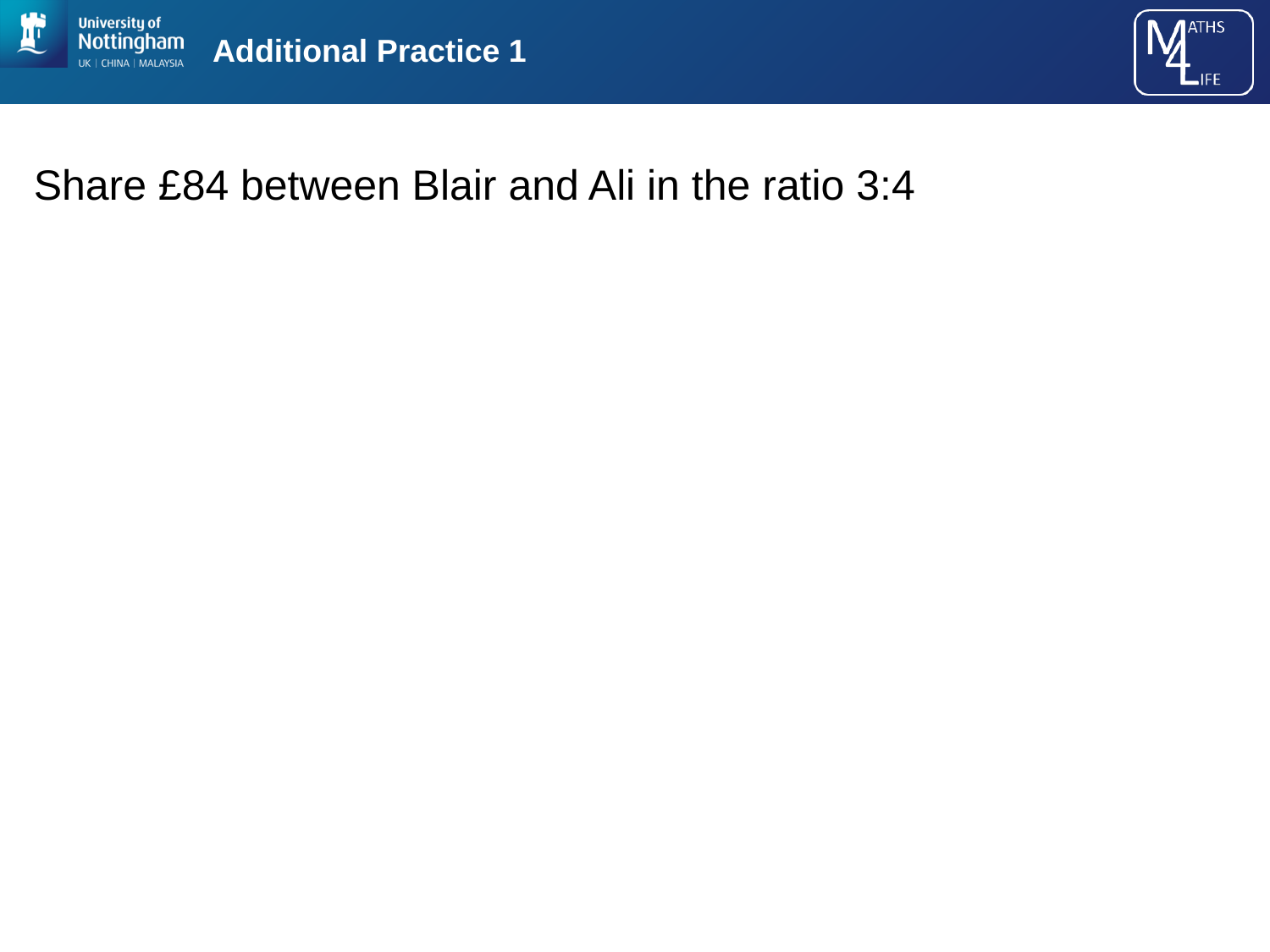

# Additional Practice 1
Share £84 between Blair and Ali in the ratio 3:4